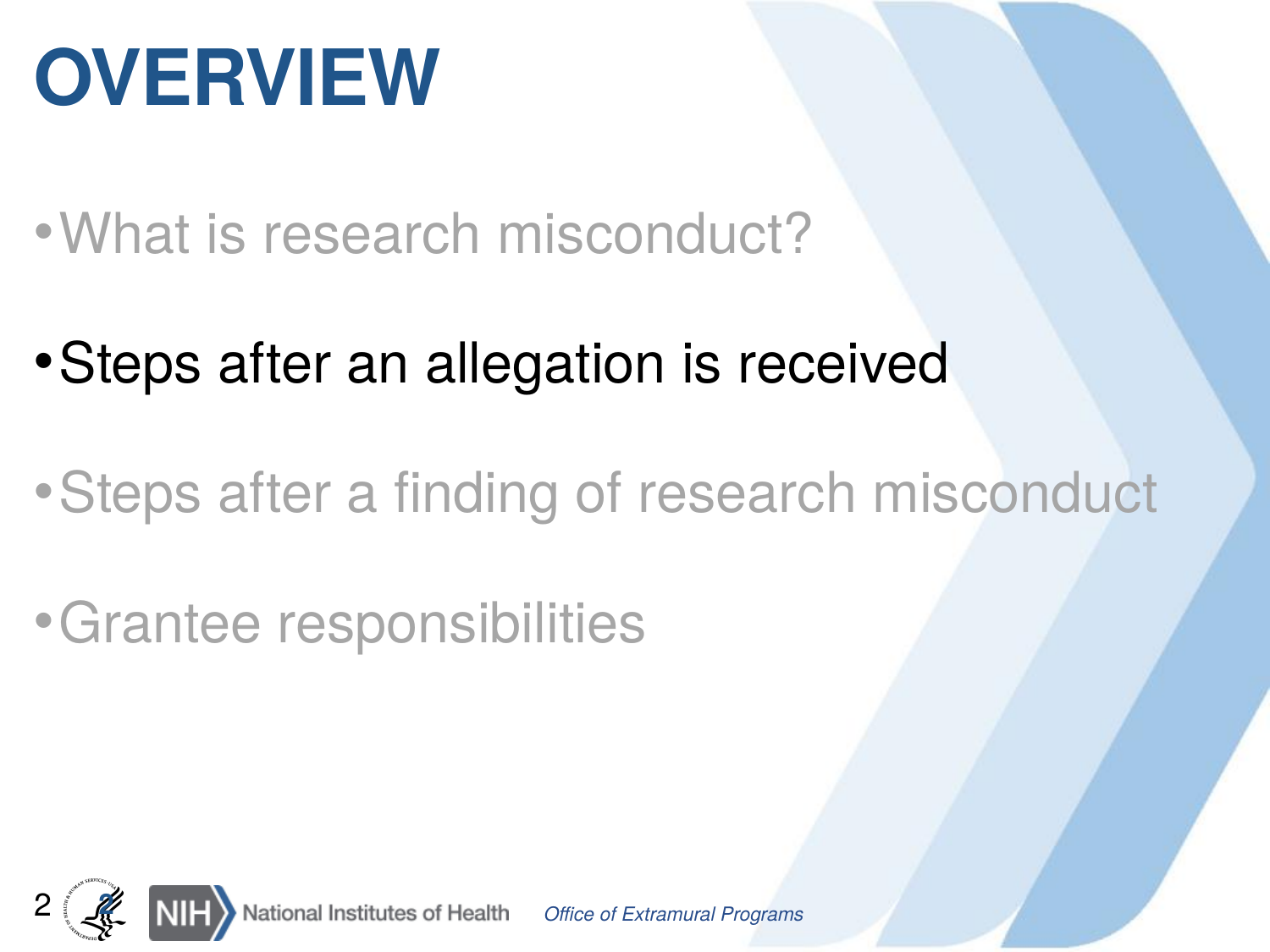

# Overview
What is research misconduct?

Steps after an allegation is received

Steps after a finding of research misconduct

Grantee responsibilities

2
2